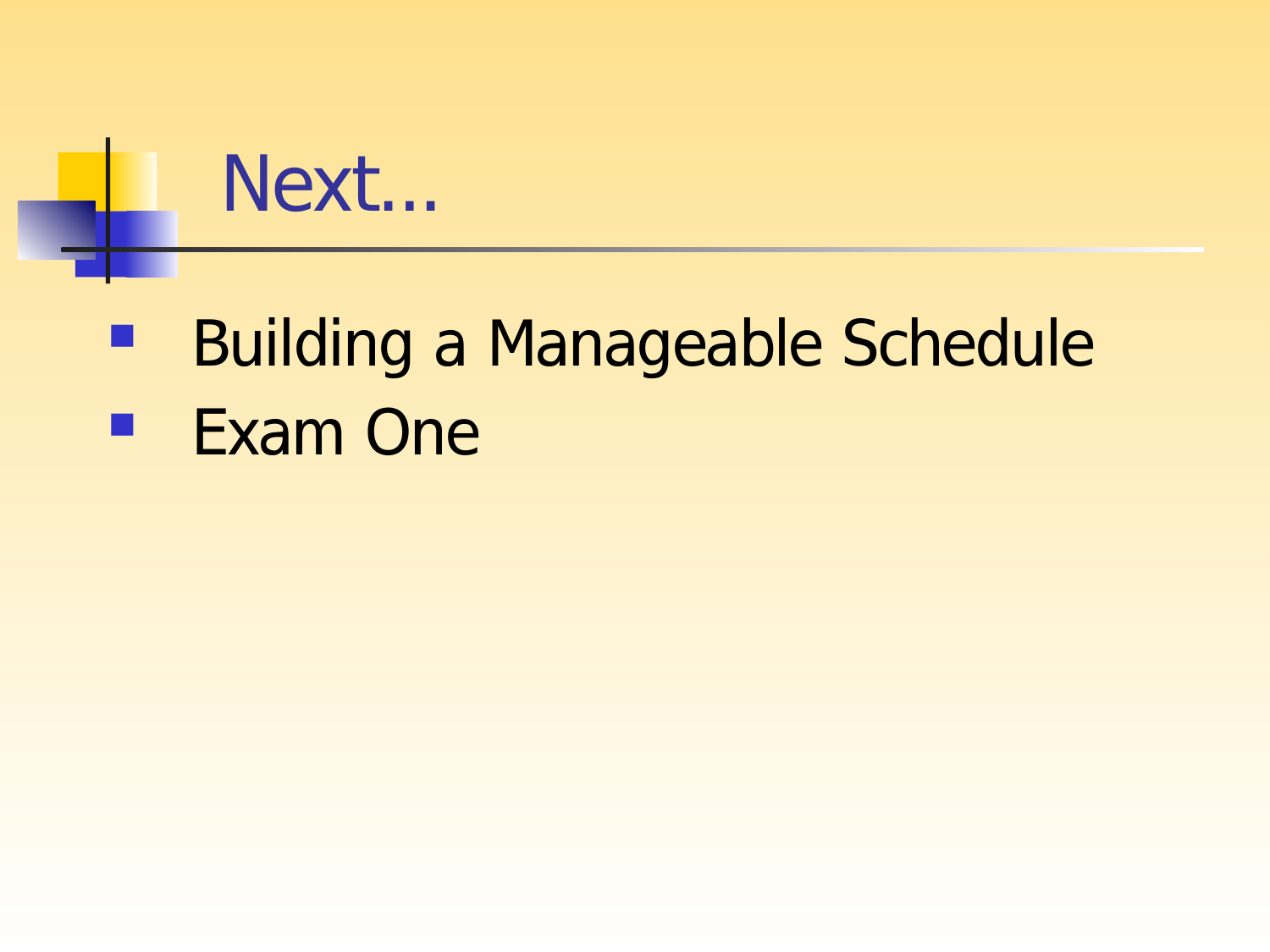

# Next…
Building a Manageable Schedule
Exam One